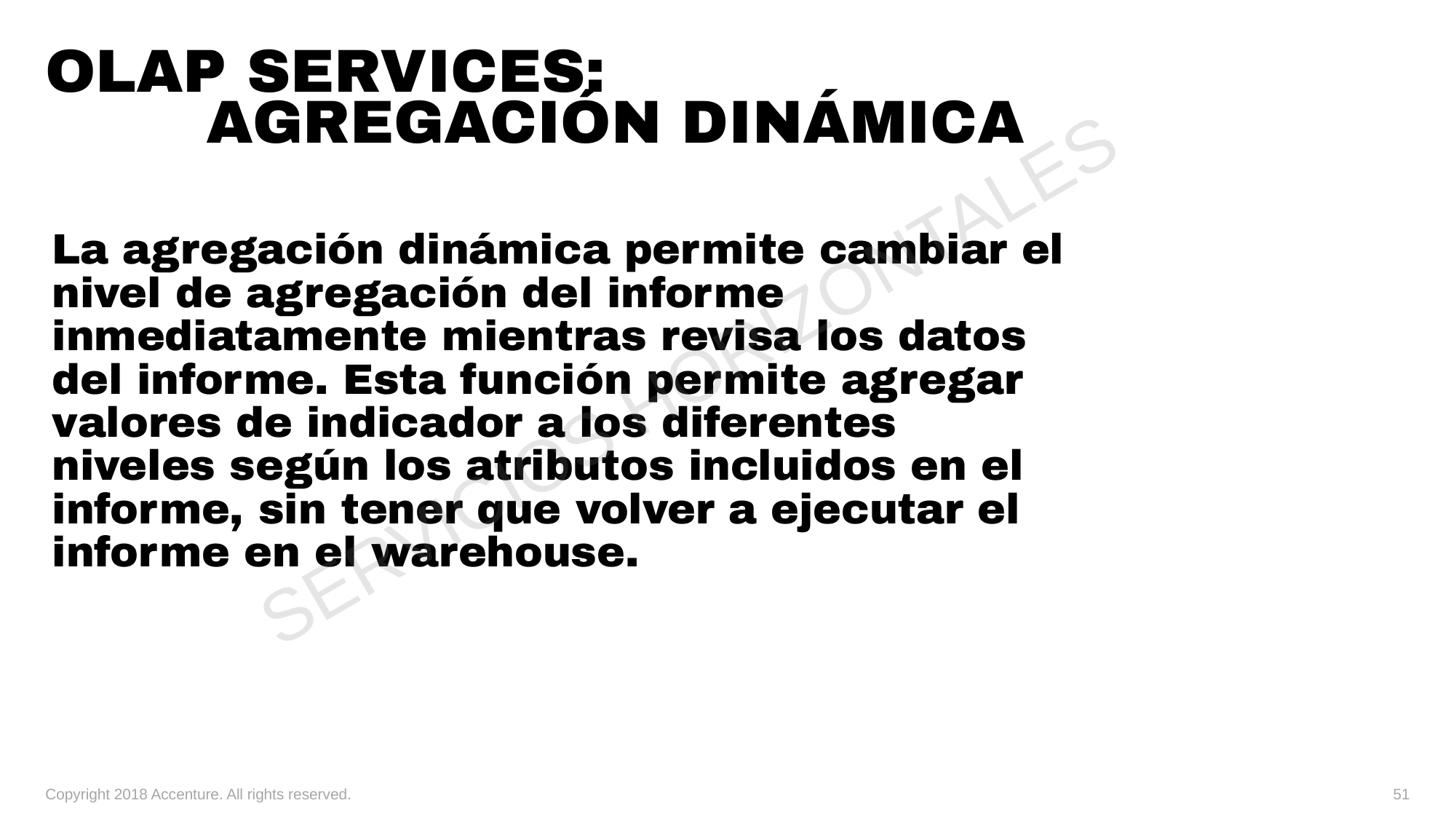

# Olap Services: Agregación dinámica
La agregación dinámica permite cambiar el nivel de agregación del informe inmediatamente mientras revisa los datos del informe. Esta función permite agregar valores de indicador a los diferentes niveles según los atributos incluidos en el informe, sin tener que volver a ejecutar el informe en el warehouse.
SERVICIOS HORIZONTALES
Copyright 2018 Accenture. All rights reserved.
51